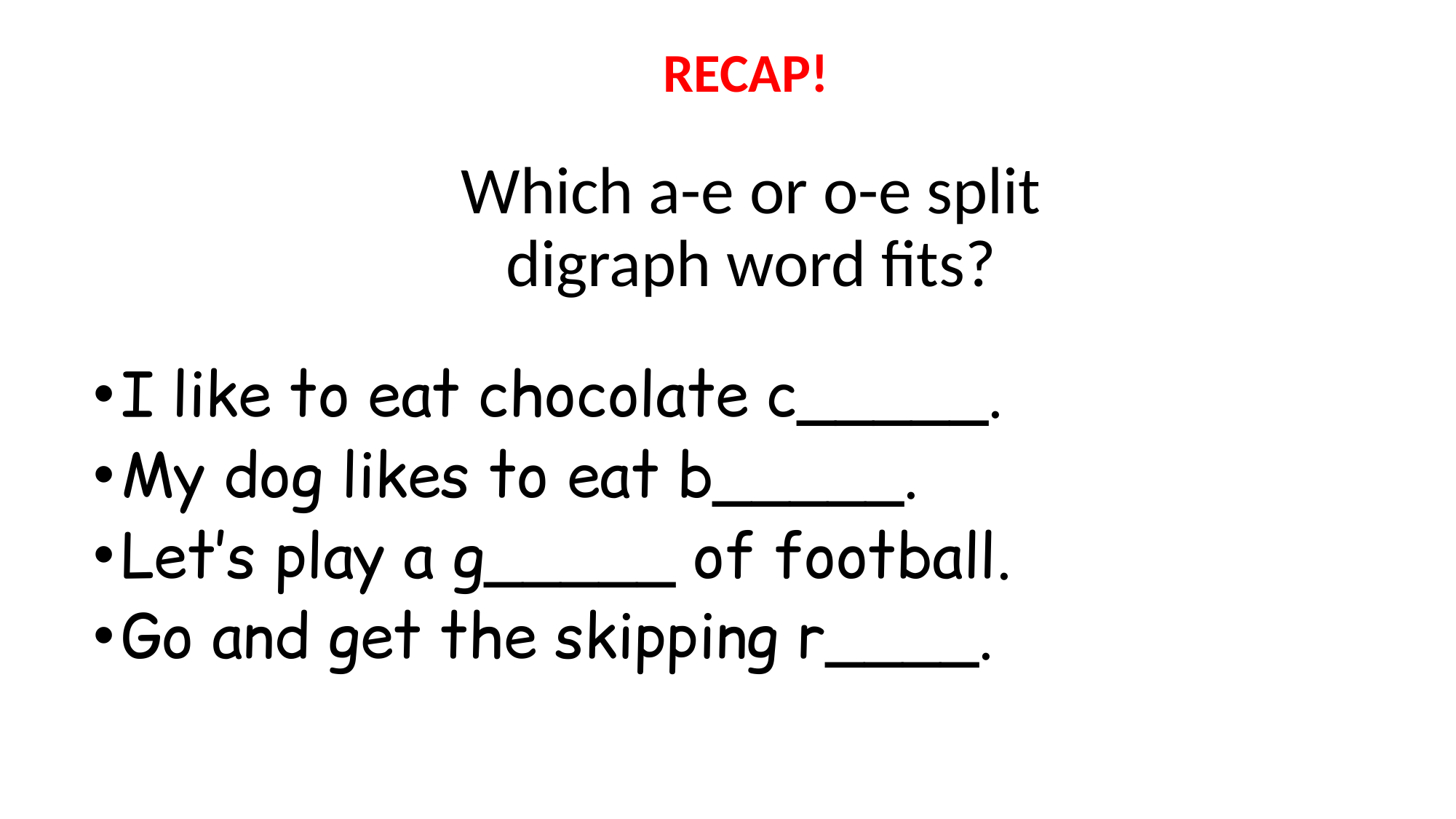

RECAP!
# Which a-e or o-e split digraph word fits?
I like to eat chocolate c_____.
My dog likes to eat b_____.
Let’s play a g_____ of football.
Go and get the skipping r____.